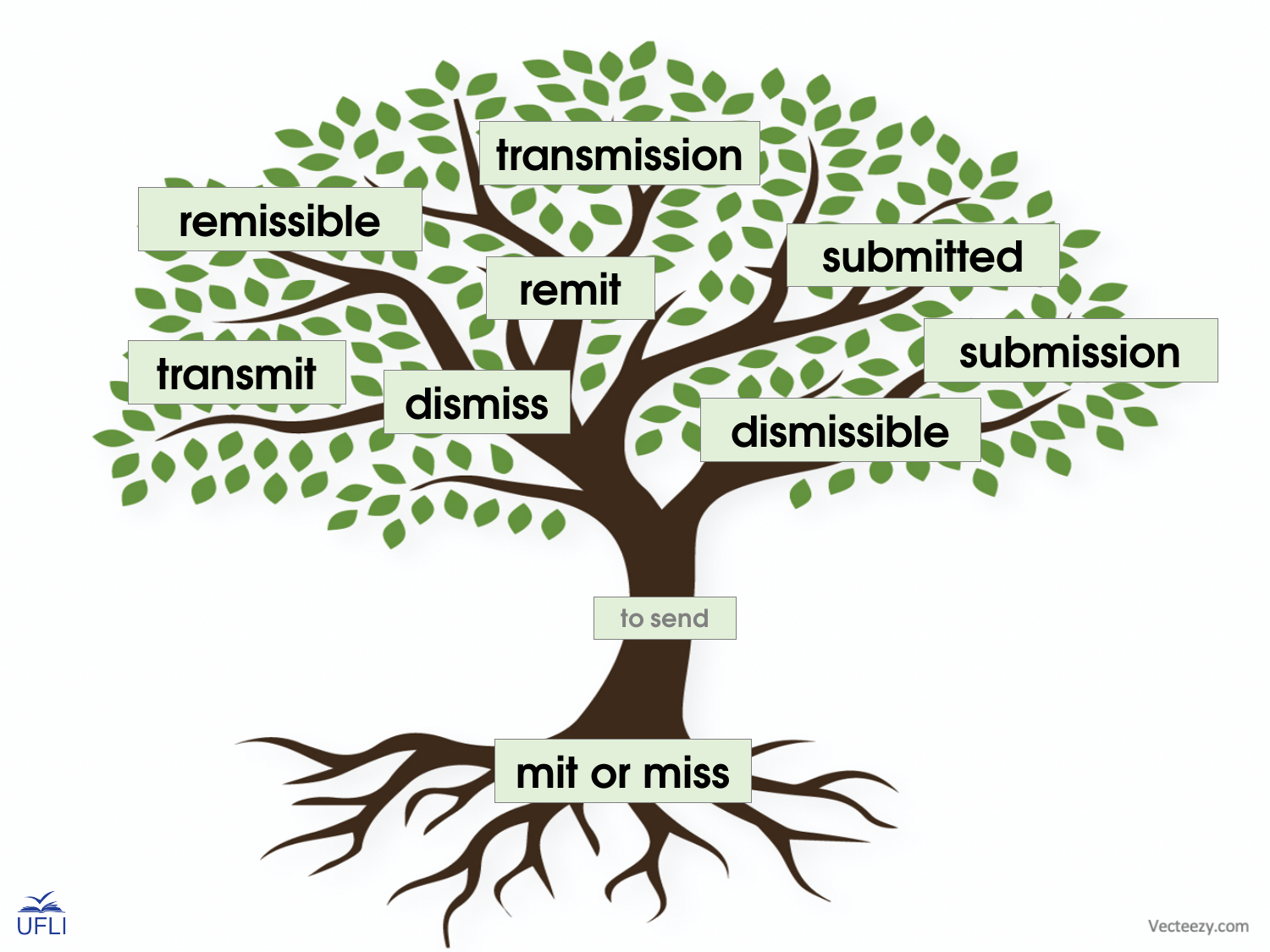

transmission
remissible
submitted
remit
submission
transmit
dismiss
dismissible
to send
mit or miss